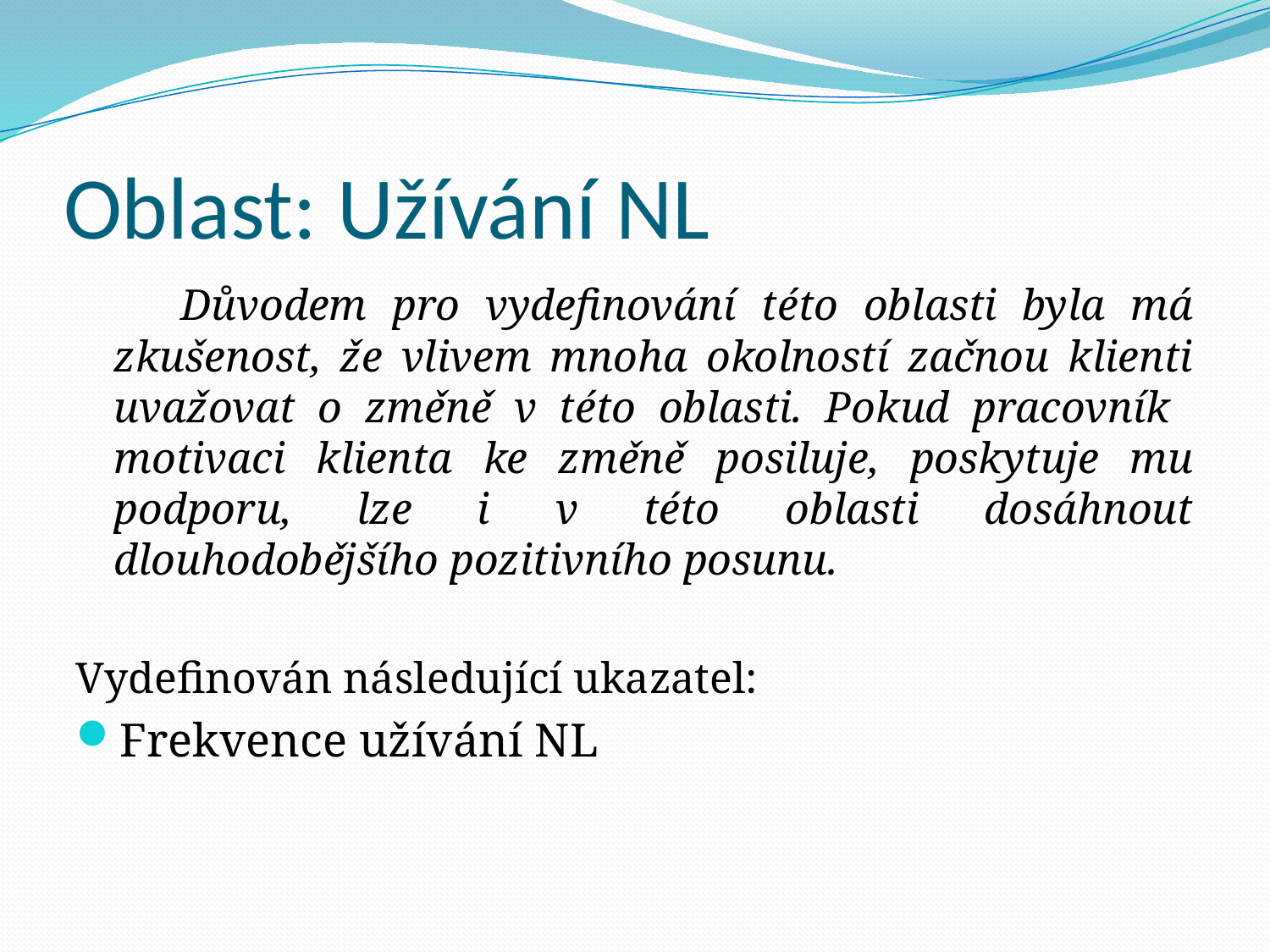

# Oblast: Užívání NL
    Důvodem pro vydefinování této oblasti byla má zkušenost, že vlivem mnoha okolností začnou klienti uvažovat o změně v této oblasti. Pokud pracovník  motivaci klienta ke změně posiluje, poskytuje mu podporu, lze i v této oblasti dosáhnout dlouhodobějšího pozitivního posunu.

Vydefinován následující ukazatel:
Frekvence užívání NL